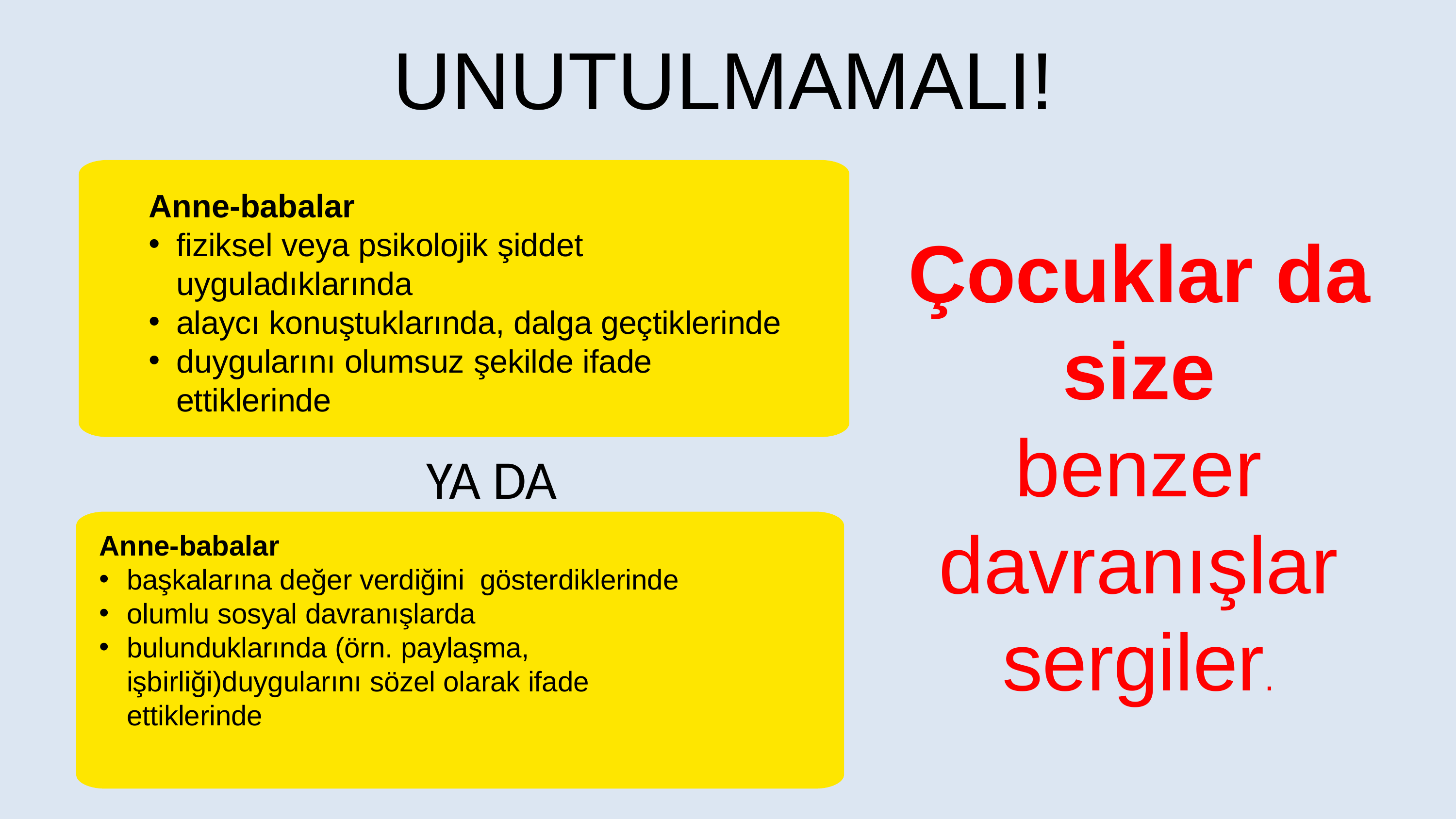

UNUTULMAMALI!

Anne-babalar
fiziksel veya psikolojik şiddet
uyguladıklarında
alaycı konuştuklarında, dalga geçtiklerinde
duygularını olumsuz şekilde ifade
ettiklerinde

Çocuklar da size
benzer davranışlar sergiler.

YA DA

Anne-babalar
başkalarına değer verdiğini  gösterdiklerinde
olumlu sosyal davranışlarda
bulunduklarında (örn. paylaşma, işbirliği)duygularını sözel olarak ifade ettiklerinde